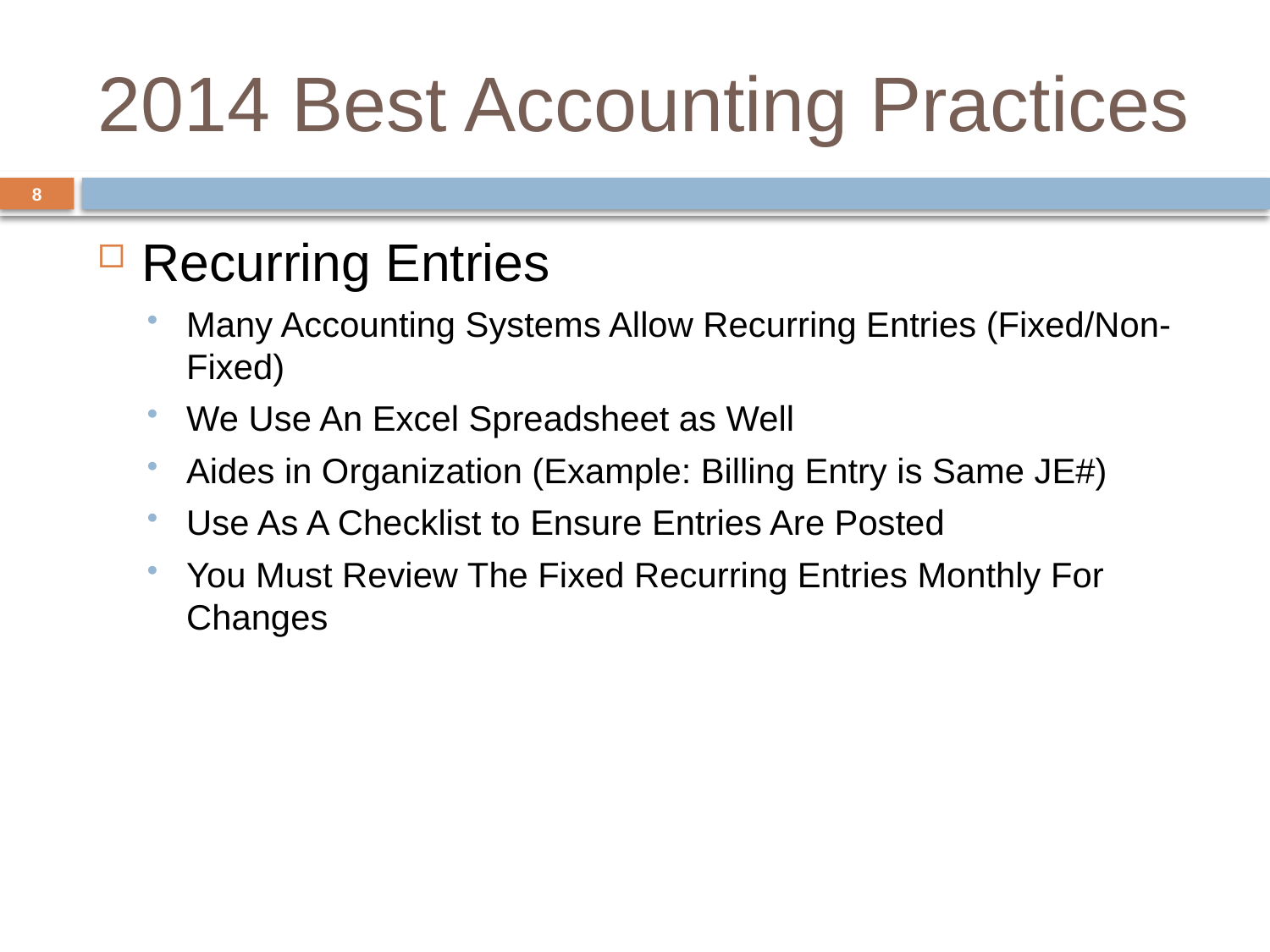

# 2014 Best Accounting Practices
8
Recurring Entries
Many Accounting Systems Allow Recurring Entries (Fixed/Non-Fixed)
We Use An Excel Spreadsheet as Well
Aides in Organization (Example: Billing Entry is Same JE#)
Use As A Checklist to Ensure Entries Are Posted
You Must Review The Fixed Recurring Entries Monthly For Changes